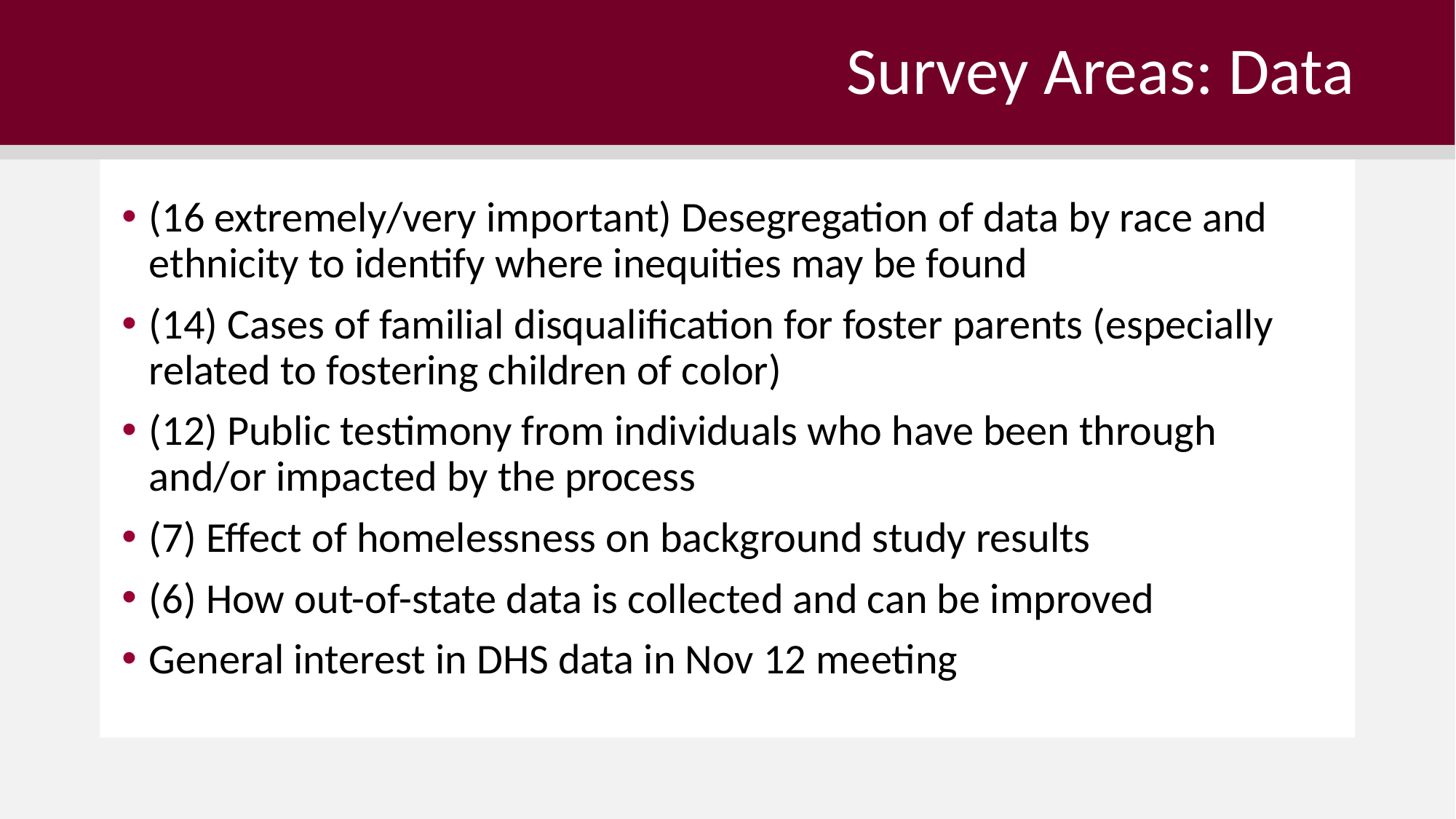

# Survey Areas: Data
(16 extremely/very important) Desegregation of data by race and ethnicity to identify where inequities may be found
(14) Cases of familial disqualification for foster parents (especially related to fostering children of color)
(12) Public testimony from individuals who have been through and/or impacted by the process
(7) Effect of homelessness on background study results
(6) How out-of-state data is collected and can be improved
General interest in DHS data in Nov 12 meeting